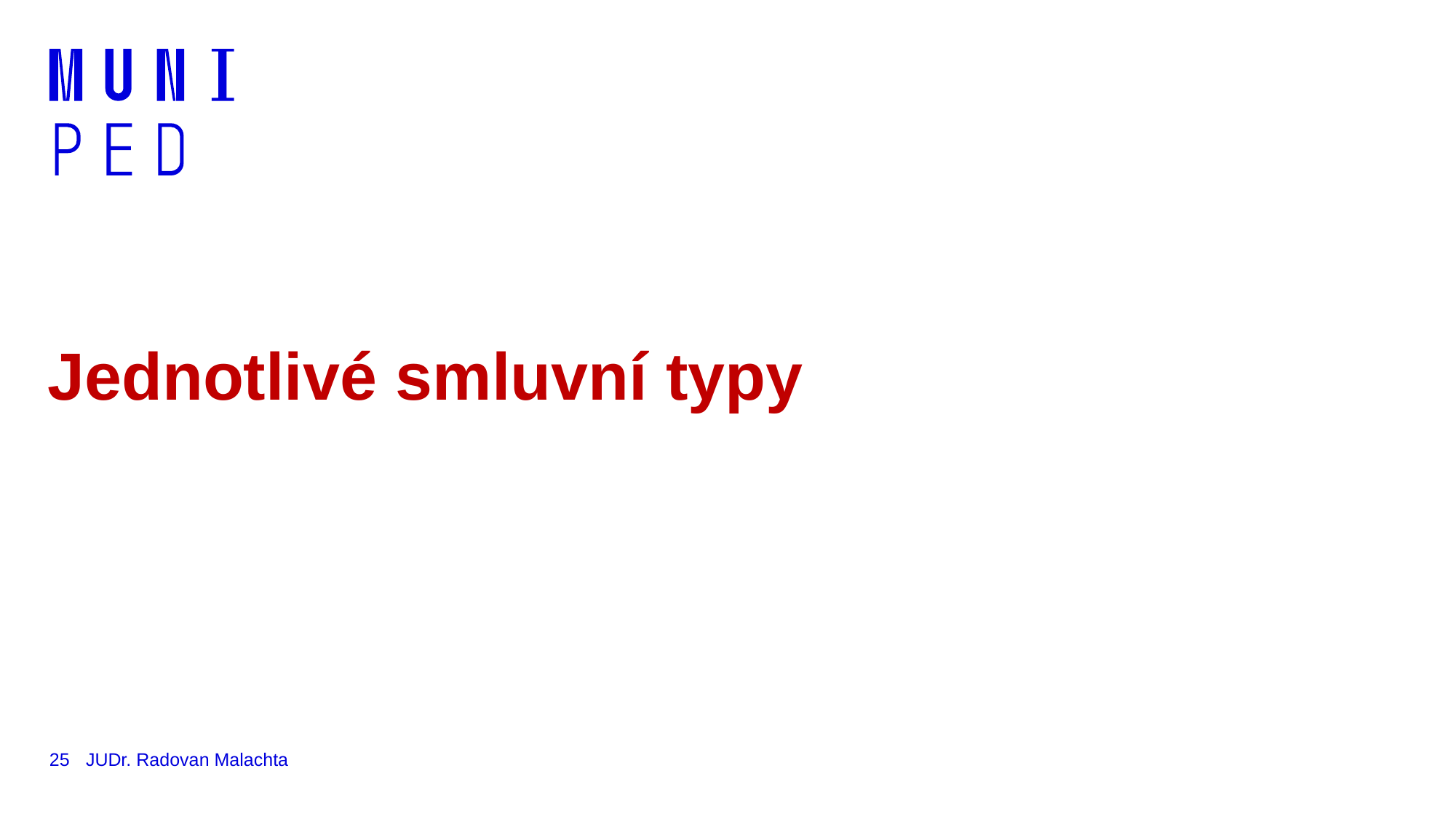

# Jednotlivé smluvní typy
25
JUDr. Radovan Malachta